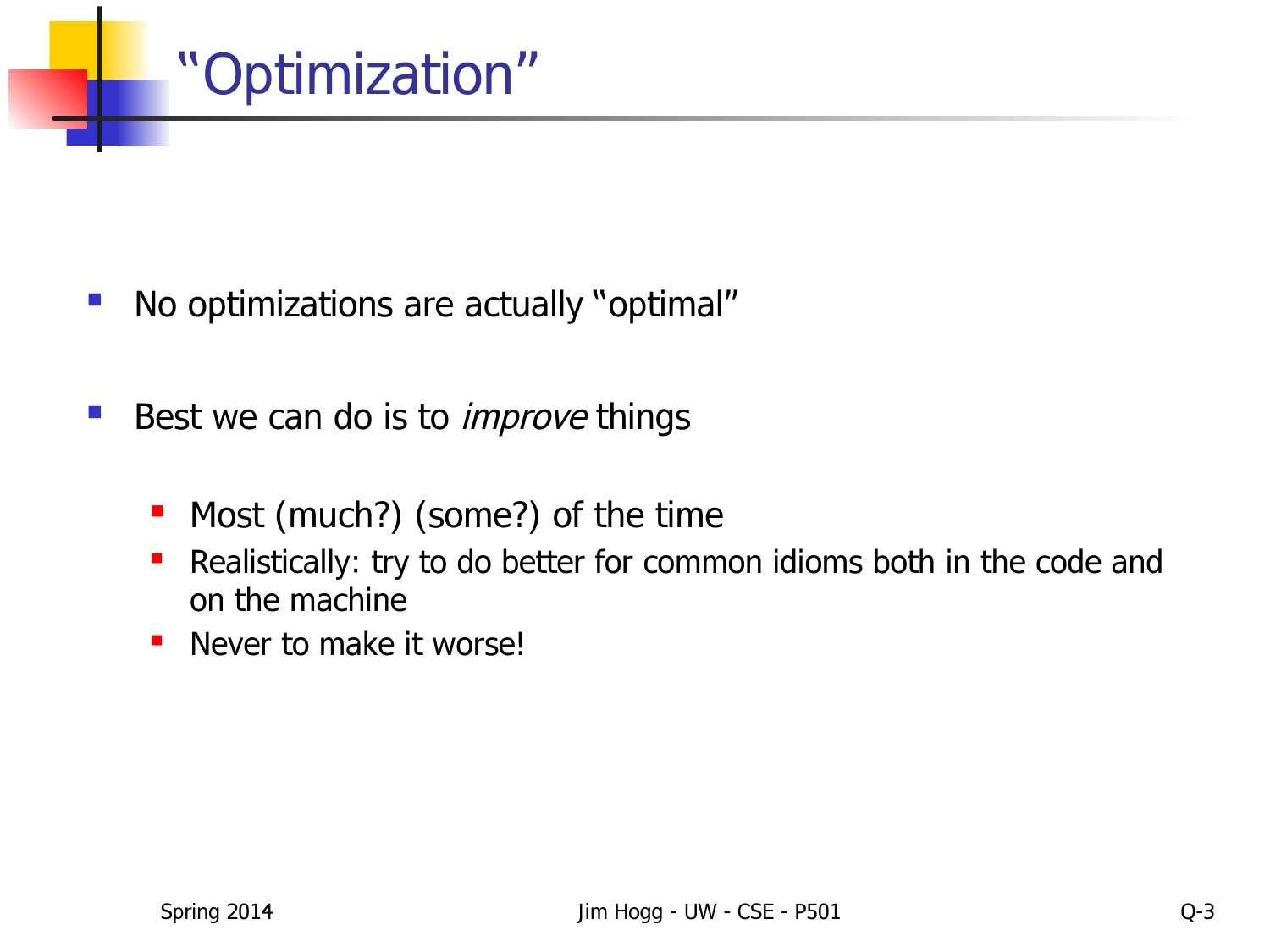

# “Optimization”
No optimizations are actually “optimal”

Best we can do is to improve things

Most (much?) (some?) of the time
Realistically: try to do better for common idioms both in the code and on the machine
Never to make it worse!
Spring 2014
Jim Hogg - UW - CSE - P501
Q-3